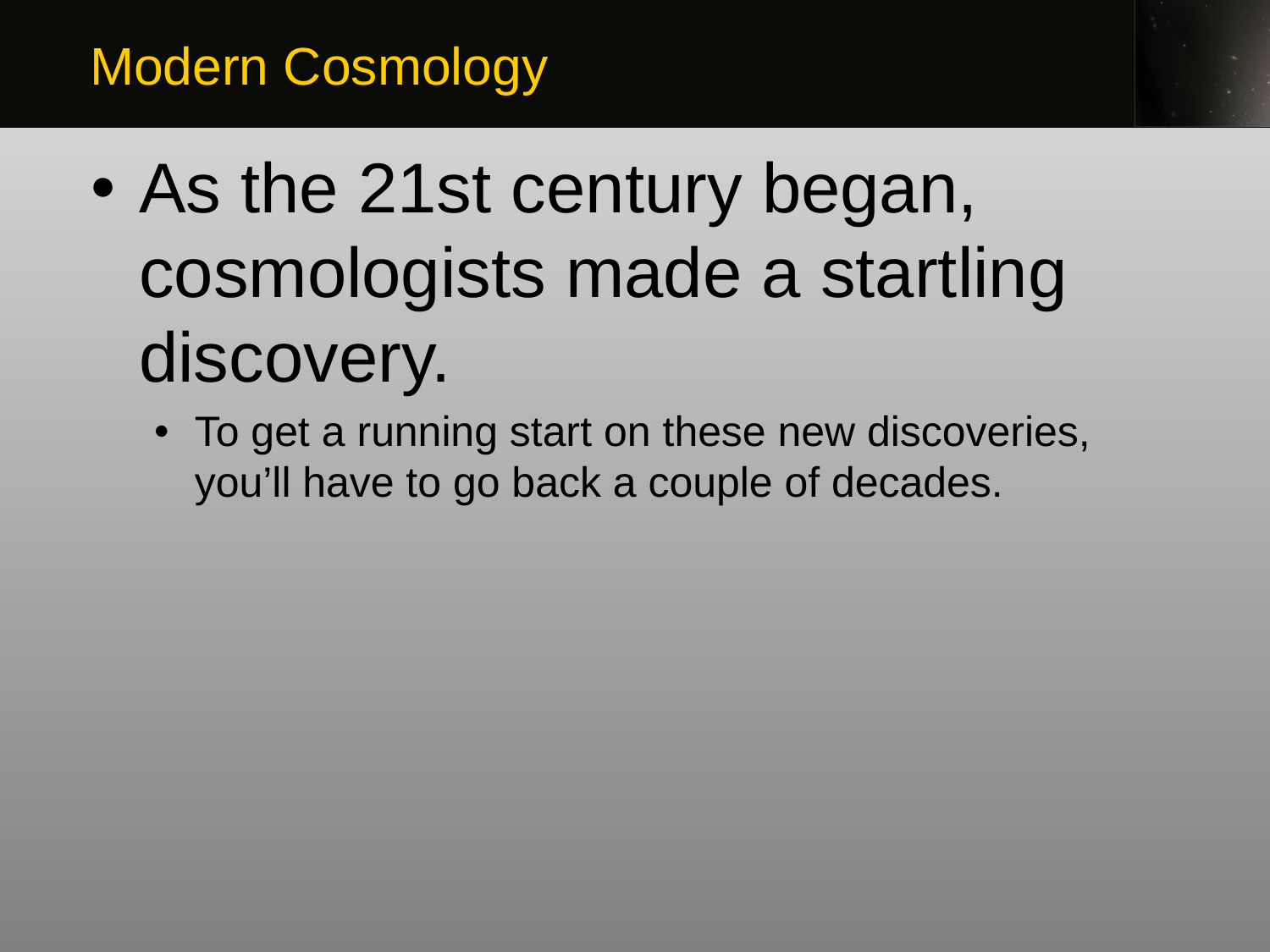

Modern Cosmology
As the 21st century began, cosmologists made a startling discovery.
To get a running start on these new discoveries, you’ll have to go back a couple of decades.